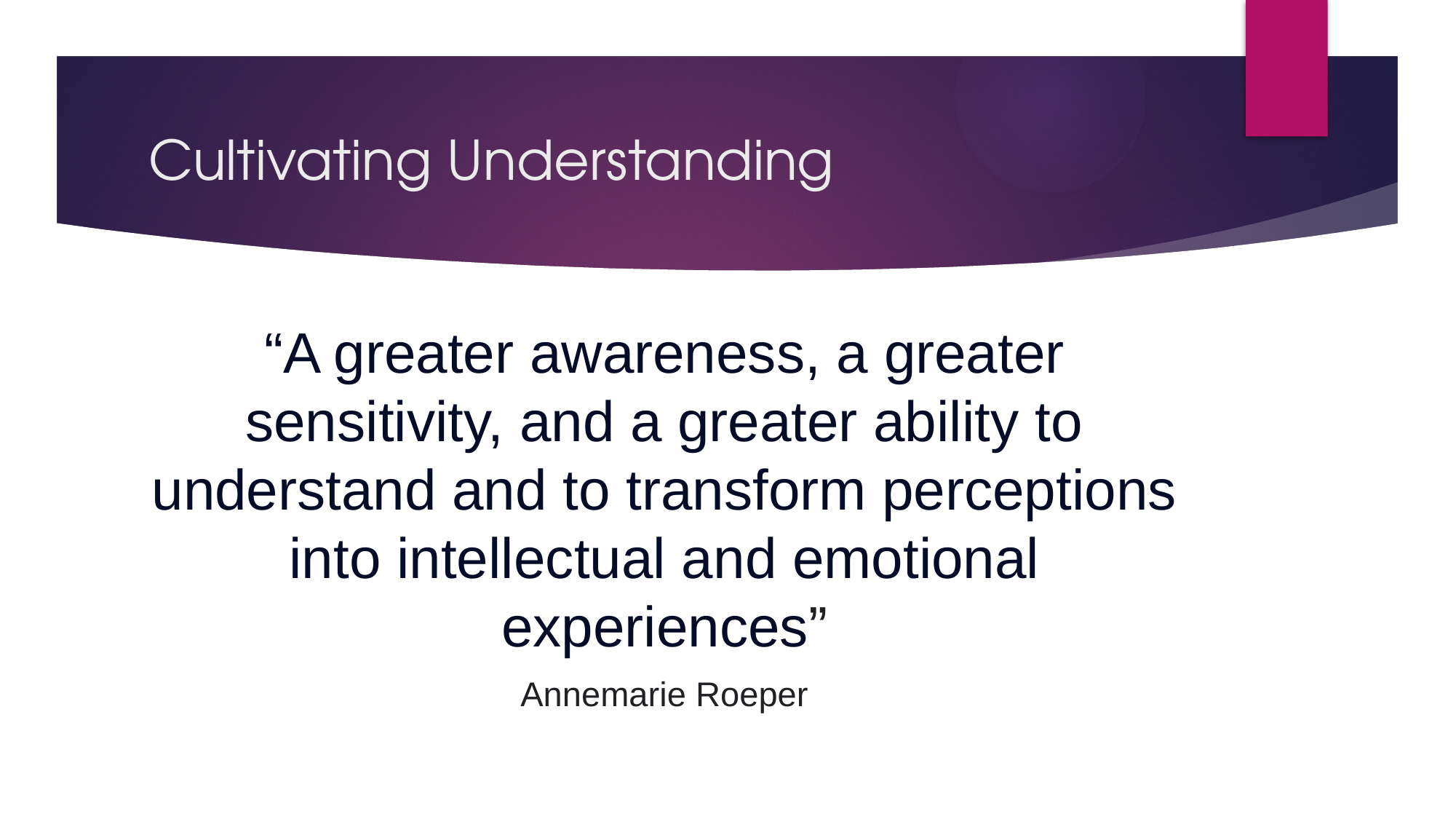

# Cultivating Understanding
“A greater awareness, a greater sensitivity, and a greater ability to understand and to transform perceptions into intellectual and emotional experiences”
Annemarie Roeper